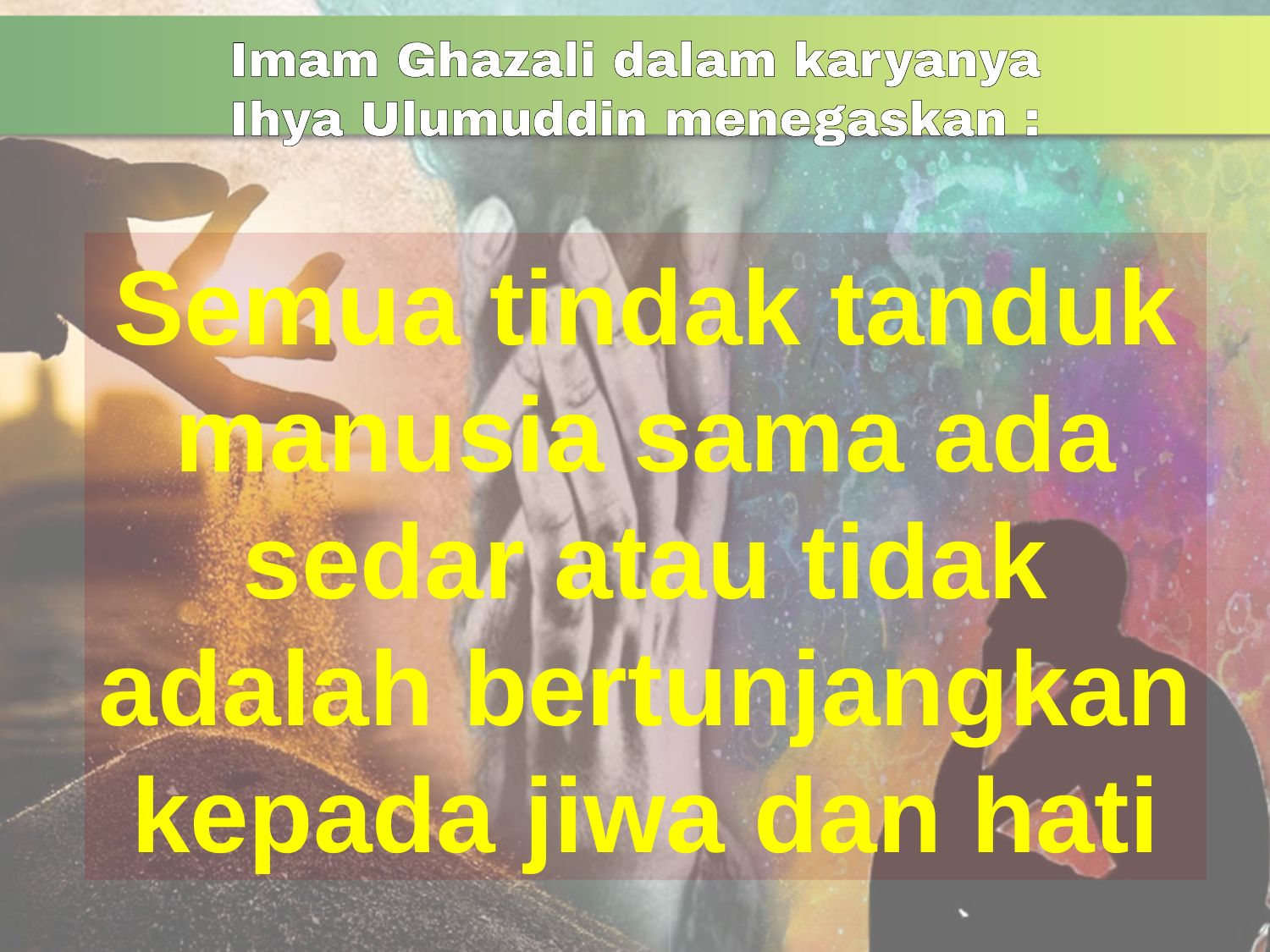

Imam Ghazali dalam karyanya
Ihya Ulumuddin menegaskan :
Semua tindak tanduk manusia sama ada sedar atau tidak adalah bertunjangkan kepada jiwa dan hati